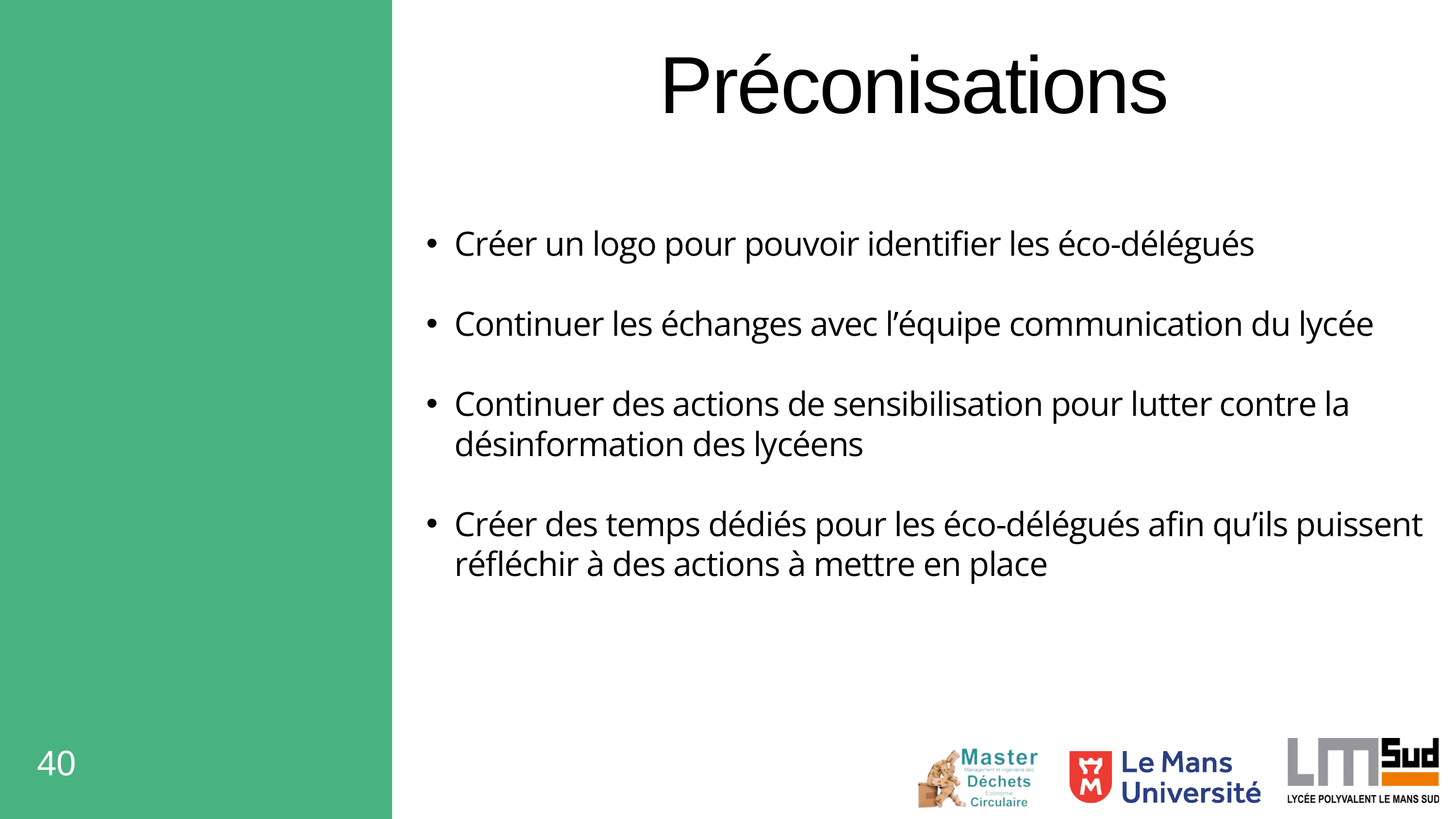

Préconisations
Créer un logo pour pouvoir identifier les éco-délégués

Continuer les échanges avec l’équipe communication du lycée

Continuer des actions de sensibilisation pour lutter contre la désinformation des lycéens

Créer des temps dédiés pour les éco-délégués afin qu’ils puissent réfléchir à des actions à mettre en place
40